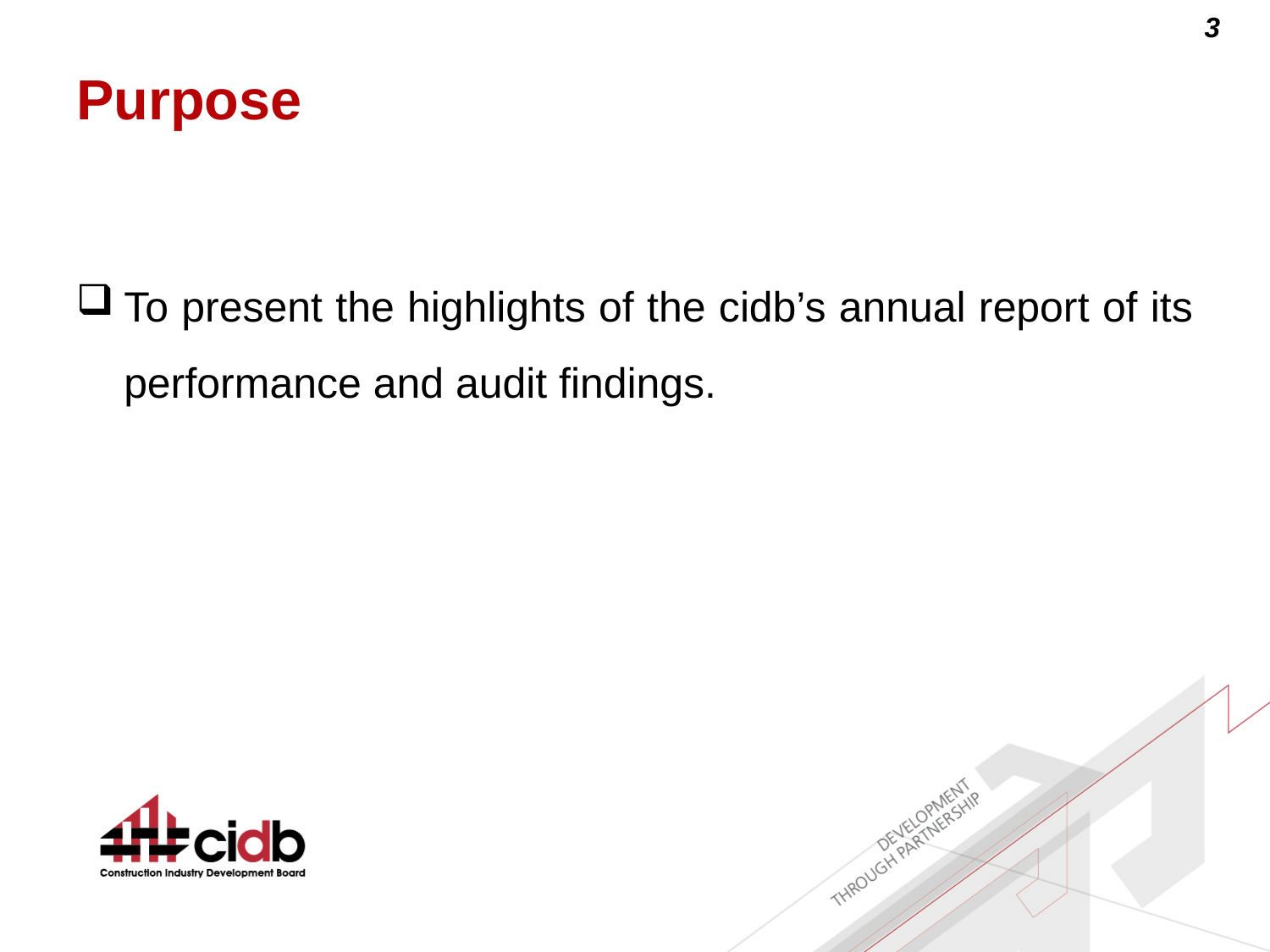

# Purpose

To present the highlights of the cidb’s annual report of its performance and audit findings.